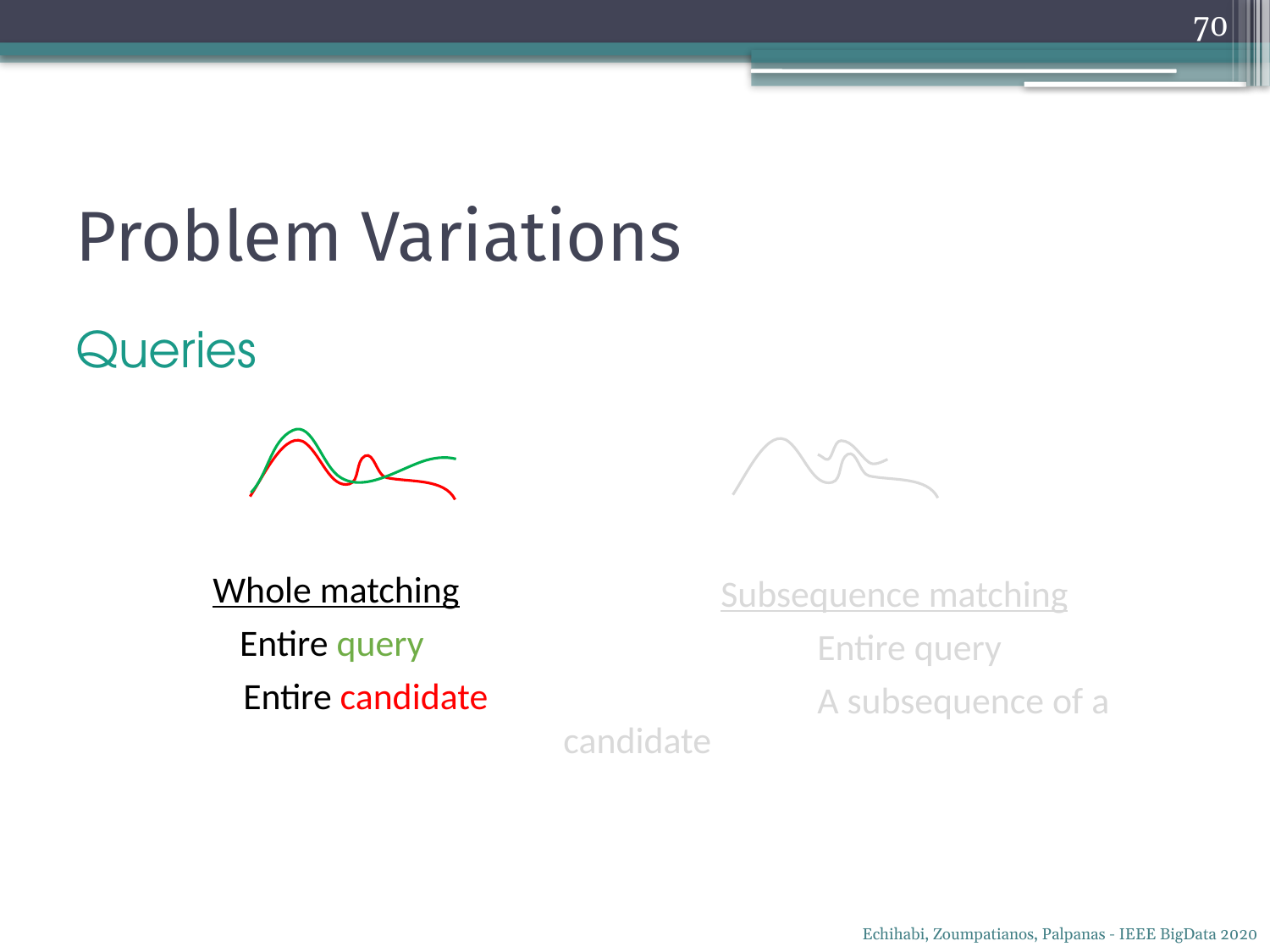

70
# Problem Variations
Queries

Whole matching
Entire query
       Entire candidate
Subsequence matching
		Entire query
		A subsequence of a candidate
Echihabi, Zoumpatianos, Palpanas - IEEE BigData 2020